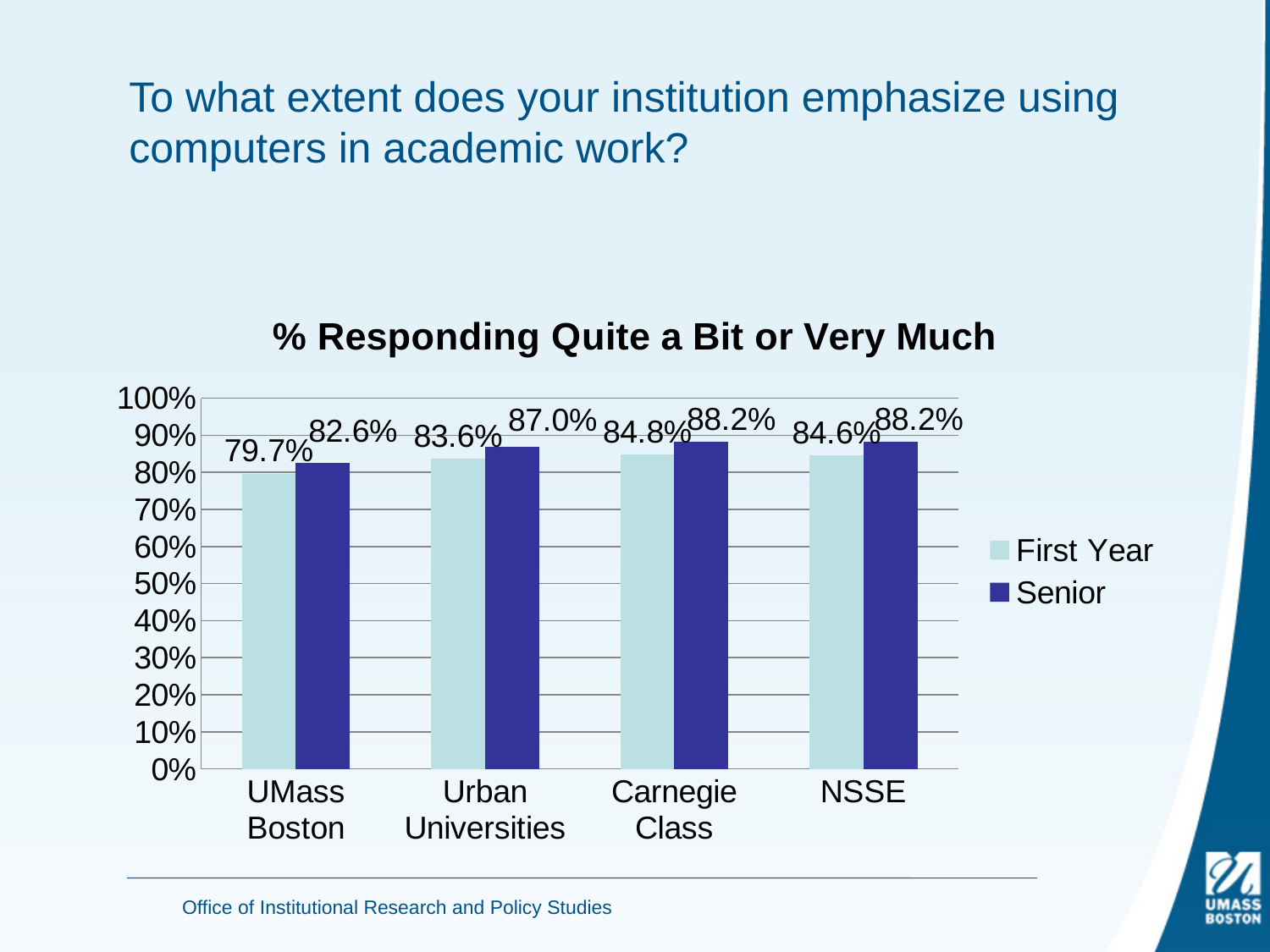

# To what extent does your institution emphasize using computers in academic work?

### Chart: % Responding Quite a Bit or Very Much

| Category | First Year | Senior |
|---|---|---|
| UMass Boston | 0.7969905073171988 | 0.8264892440267766 |
| Urban Universities | 0.8364531339485475 | 0.8700526289887491 |
| Carnegie Class | 0.8476492590739331 | 0.8815439448925515 |
| NSSE | 0.8455282375260503 | 0.8815766851128759 |
Office of Institutional Research and Policy Studies